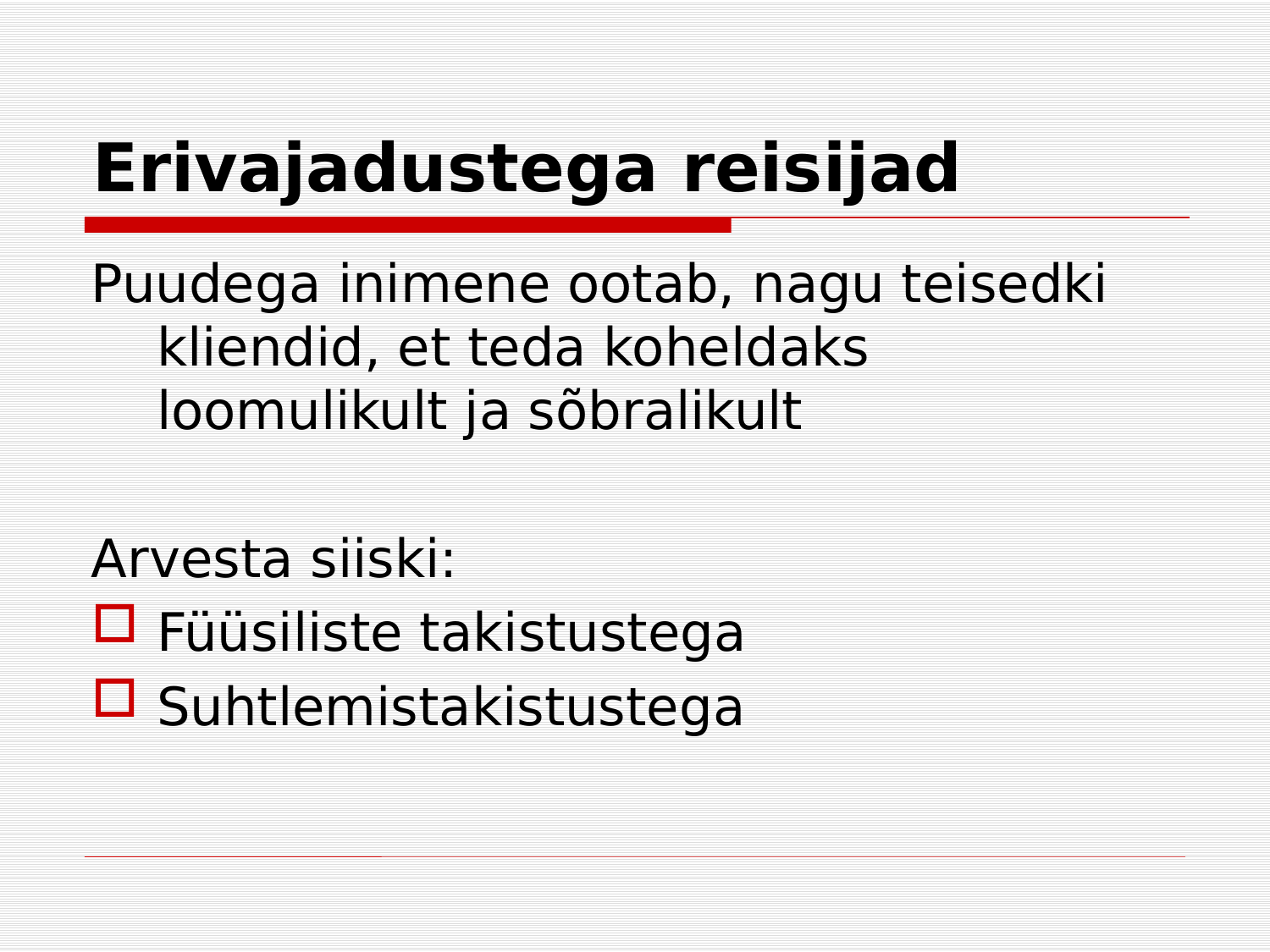

# Erivajadustega reisijad
Puudega inimene ootab, nagu teisedki kliendid, et teda koheldaks loomulikult ja sõbralikult

Arvesta siiski:
Füüsiliste takistustega
Suhtlemistakistustega